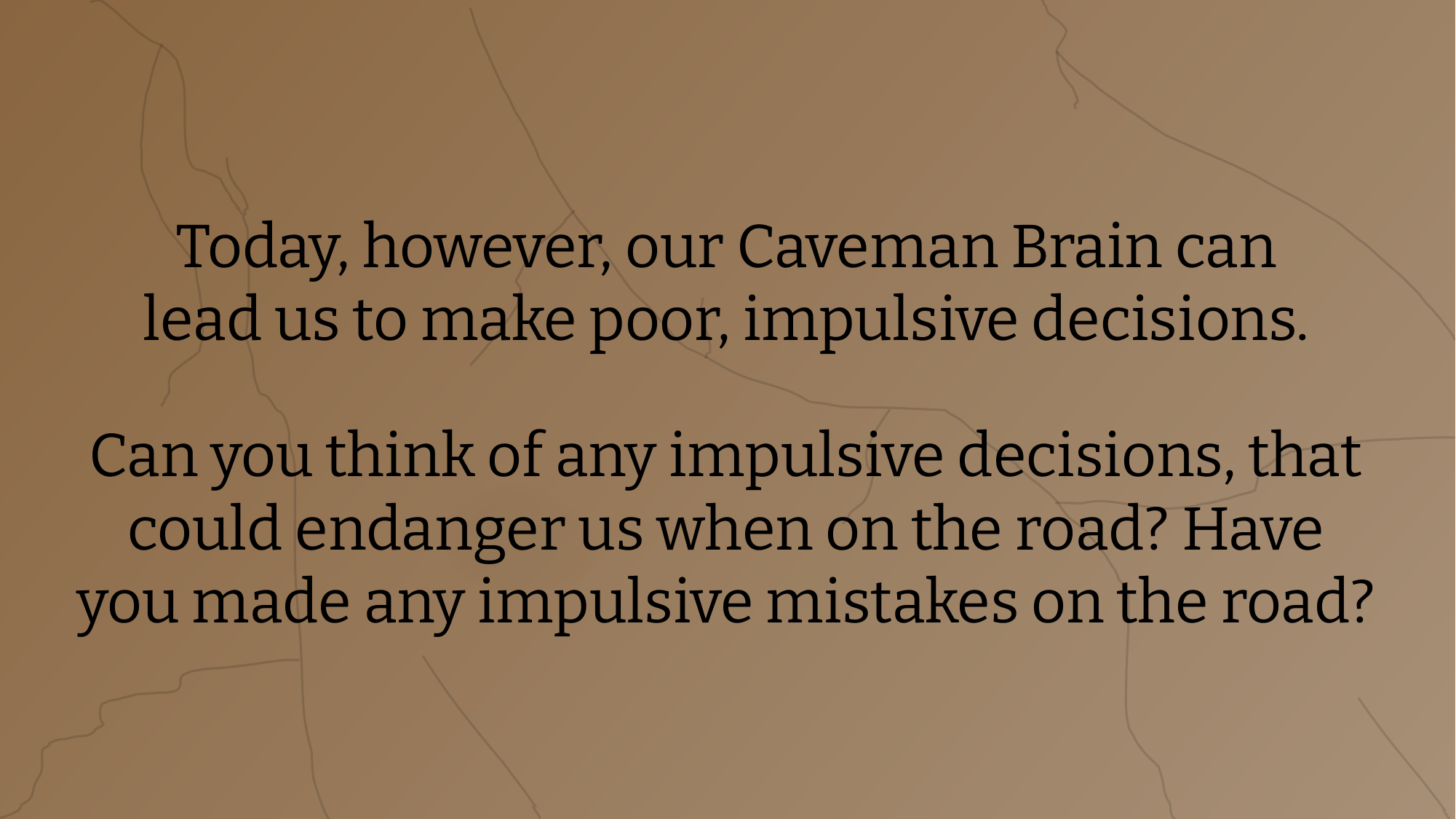

Today, however, our Caveman Brain can lead us to make poor, impulsive decisions.

Can you think of any impulsive decisions, that could endanger us when on the road? Have you made any impulsive mistakes on the road?